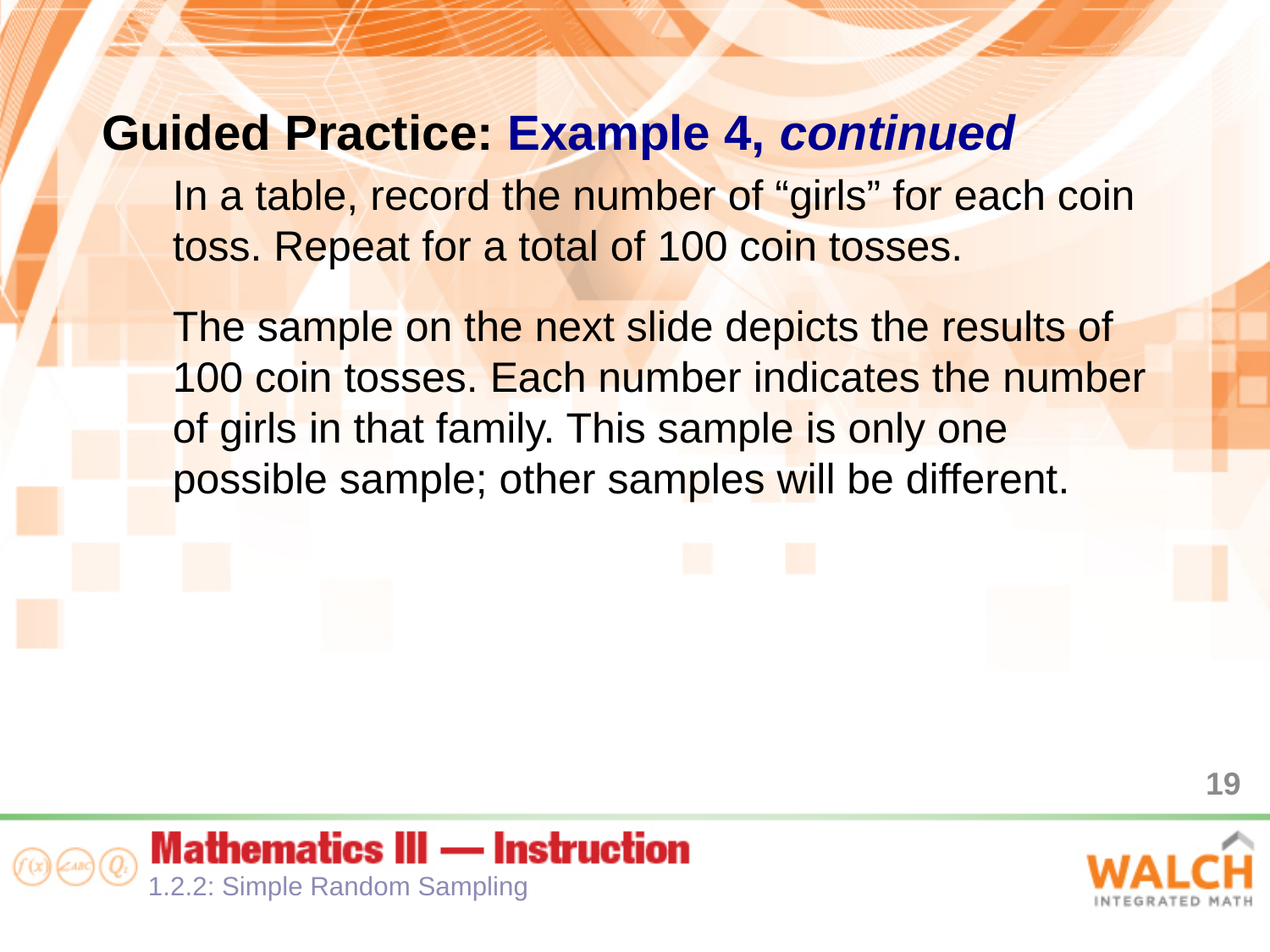

Guided Practice: Example 4, continued
In a table, record the number of “girls” for each coin toss. Repeat for a total of 100 coin tosses.
The sample on the next slide depicts the results of 100 coin tosses. Each number indicates the number of girls in that family. This sample is only one possible sample; other samples will be different.
19
1.2.2: Simple Random Sampling